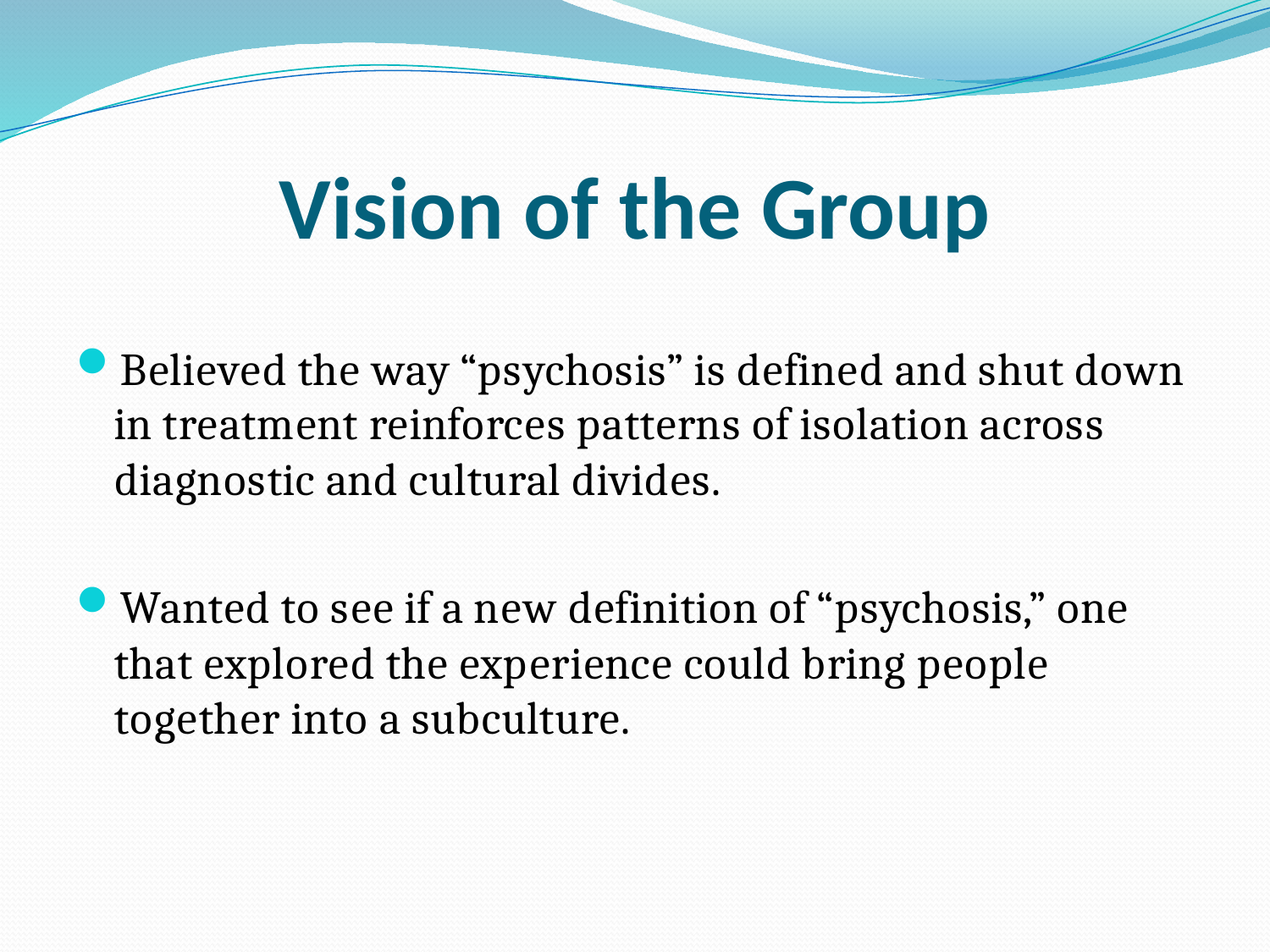

# Vision of the Group

Believed the way “psychosis” is defined and shut down in treatment reinforces patterns of isolation across diagnostic and cultural divides.

Wanted to see if a new definition of “psychosis,” one that explored the experience could bring people together into a subculture.